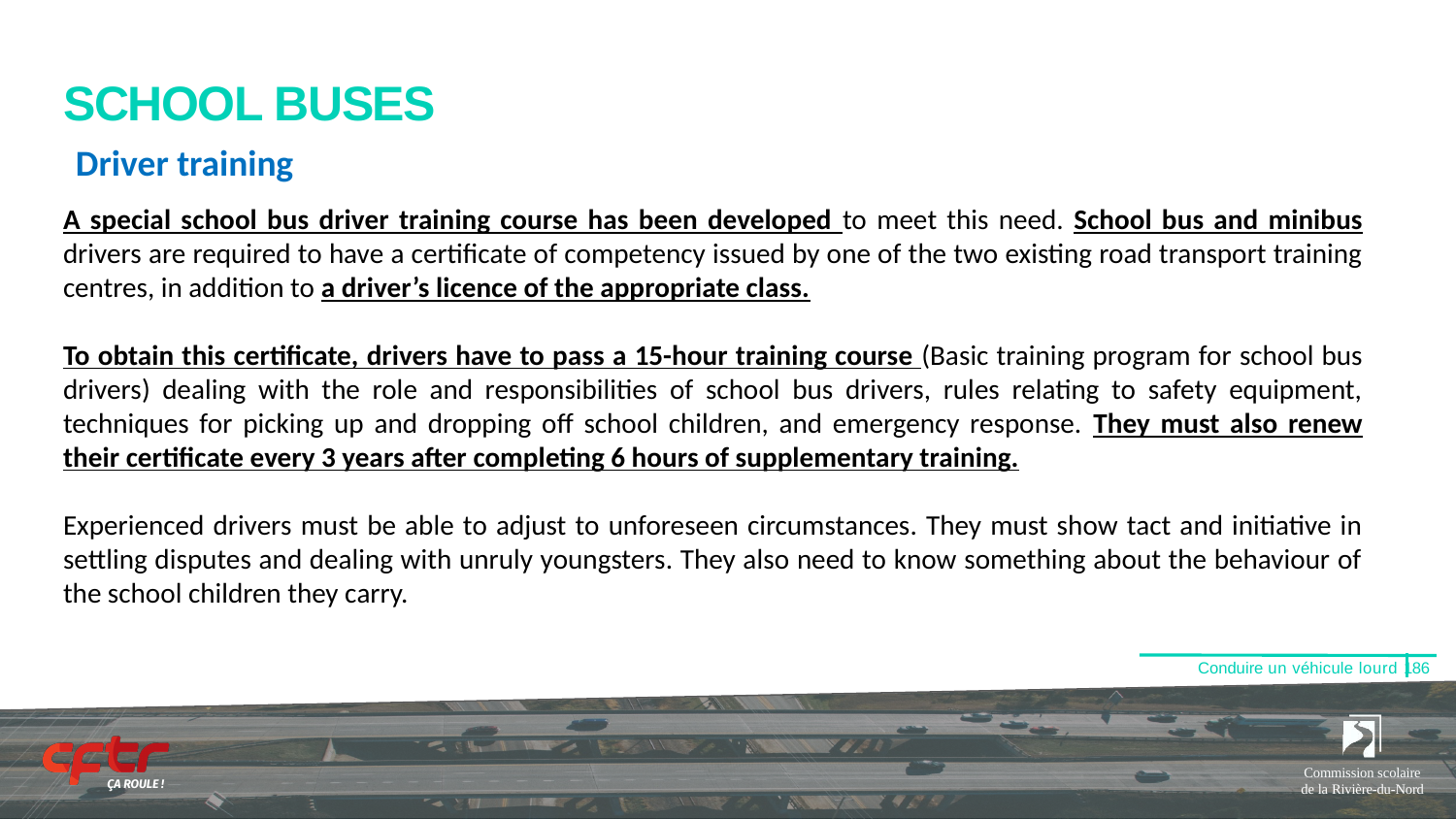

# SCHOOL BUSES​
Driver training​
A special school bus driver training course has been developed to meet this need. School bus and minibus drivers are required to have a certificate of competency issued by one of the two existing road transport training centres, in addition to a driver’s licence of the appropriate class.​

​To obtain this certificate, drivers have to pass a 15-hour training course (Basic training program for school bus drivers) dealing with the role and responsibilities of school bus drivers, rules relating to safety equipment, techniques for picking up and dropping off school children, and emergency response. They must also renew their certificate every 3 years after completing 6 hours of supplementary training.​

​Experienced drivers must be able to adjust to unforeseen circumstances. They must show tact and initiative in settling disputes and dealing with unruly youngsters. They also need to know something about the behaviour of the school children they carry.​

Conduire un véhicule lourd 186
Commission scolaire  de la Rivière-du-Nord
ÇA ROULE !